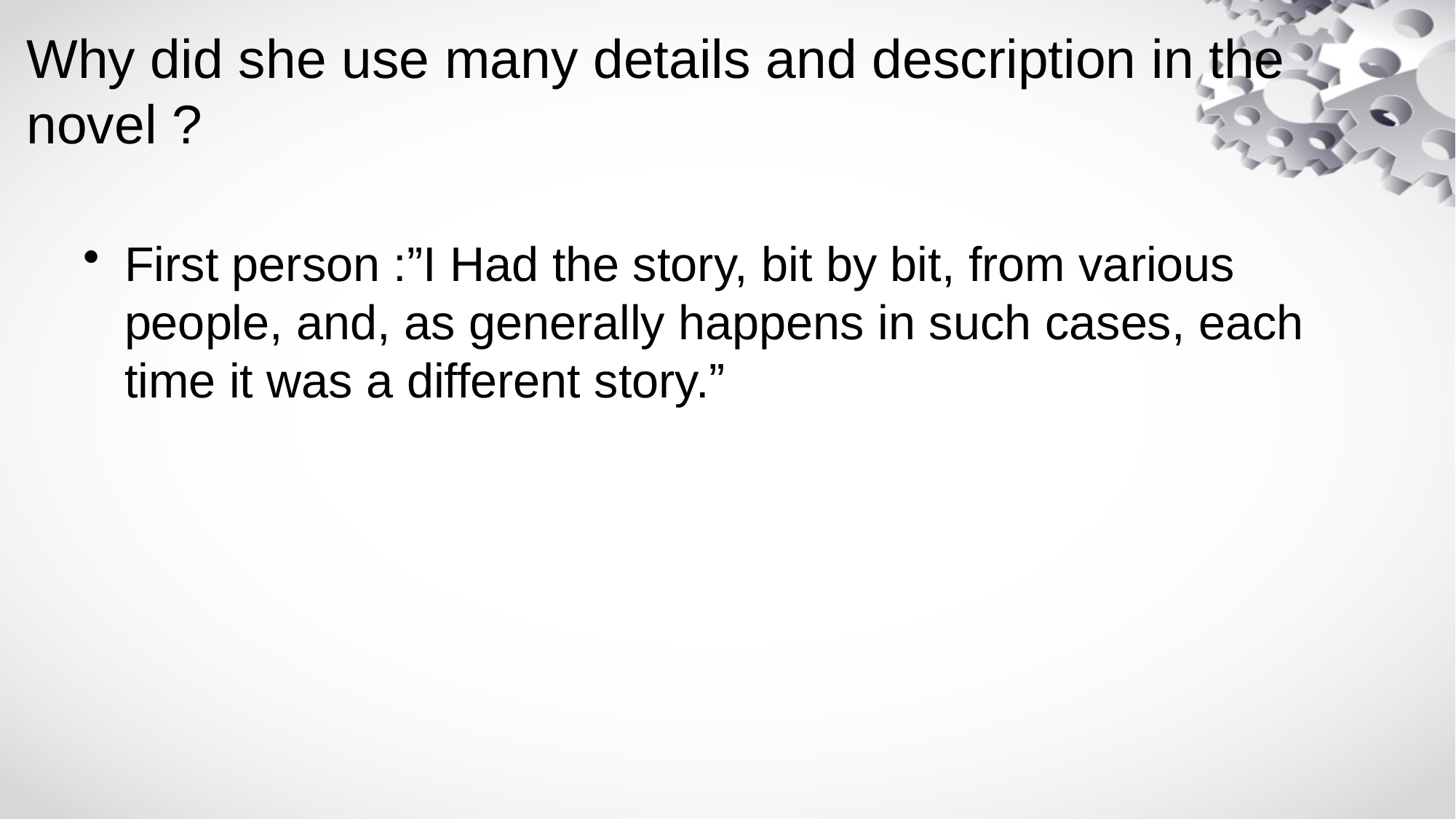

# Why did she use many details and description in the novel ?
First person :”I Had the story, bit by bit, from various people, and, as generally happens in such cases, each time it was a different story.”